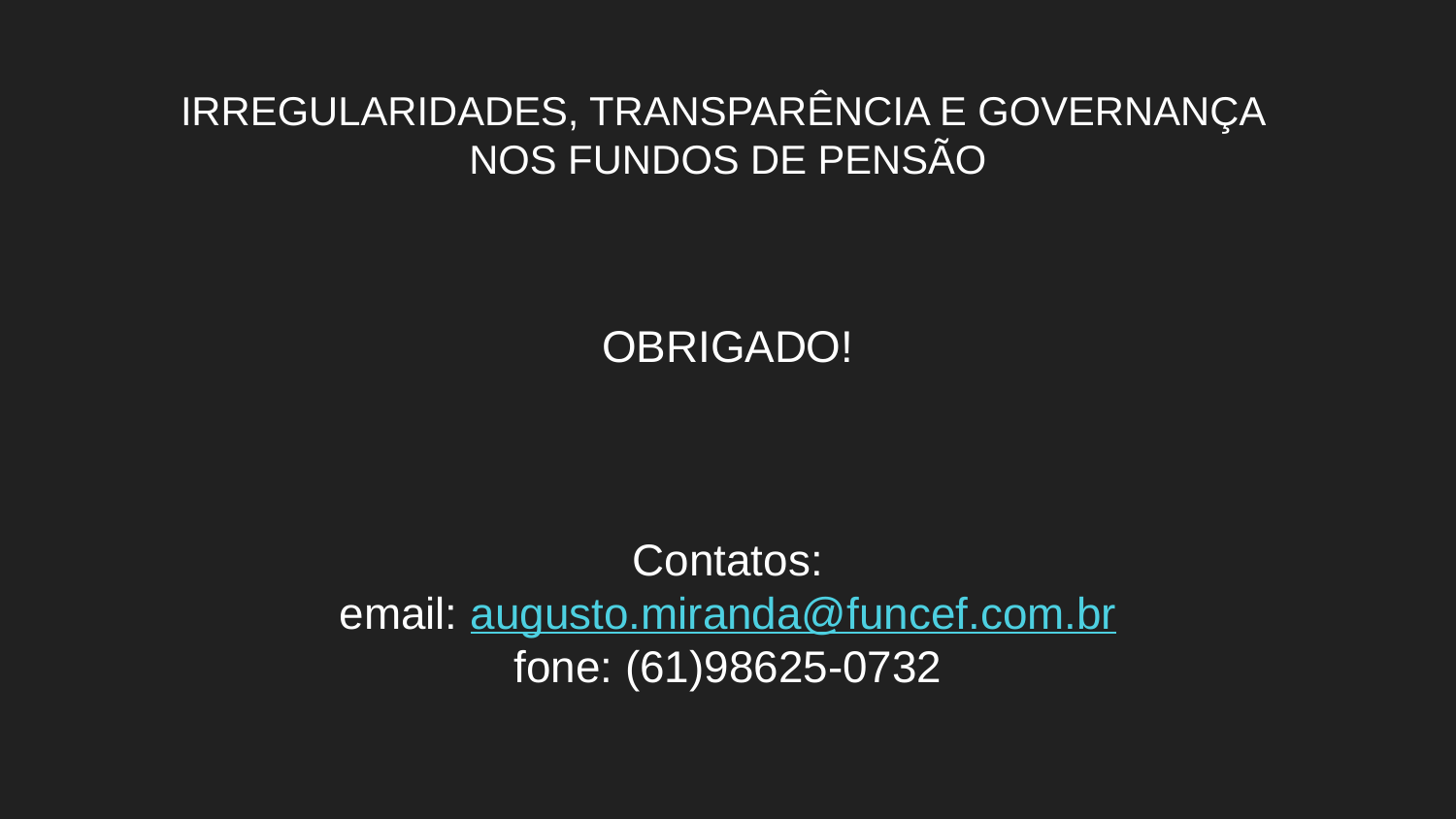

# IRREGULARIDADES, TRANSPARÊNCIA E GOVERNANÇA
NOS FUNDOS DE PENSÃO

OBRIGADO!

Contatos:
email: augusto.miranda@funcef.com.br
fone: (61)98625-0732